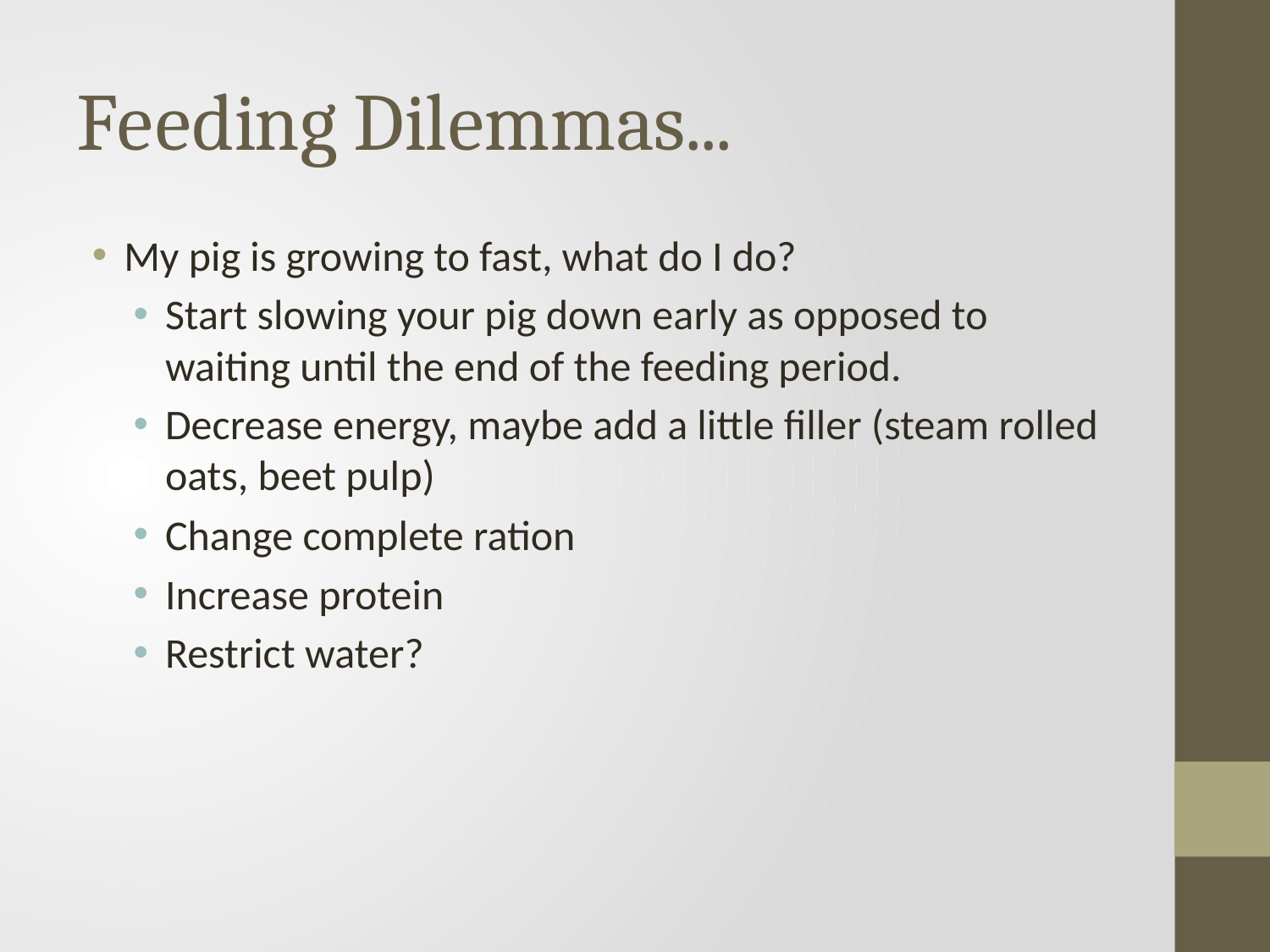

# Feeding Dilemmas...
My pig is growing to fast, what do I do?
Start slowing your pig down early as opposed to waiting until the end of the feeding period.
Decrease energy, maybe add a little filler (steam rolled oats, beet pulp)
Change complete ration
Increase protein
Restrict water?